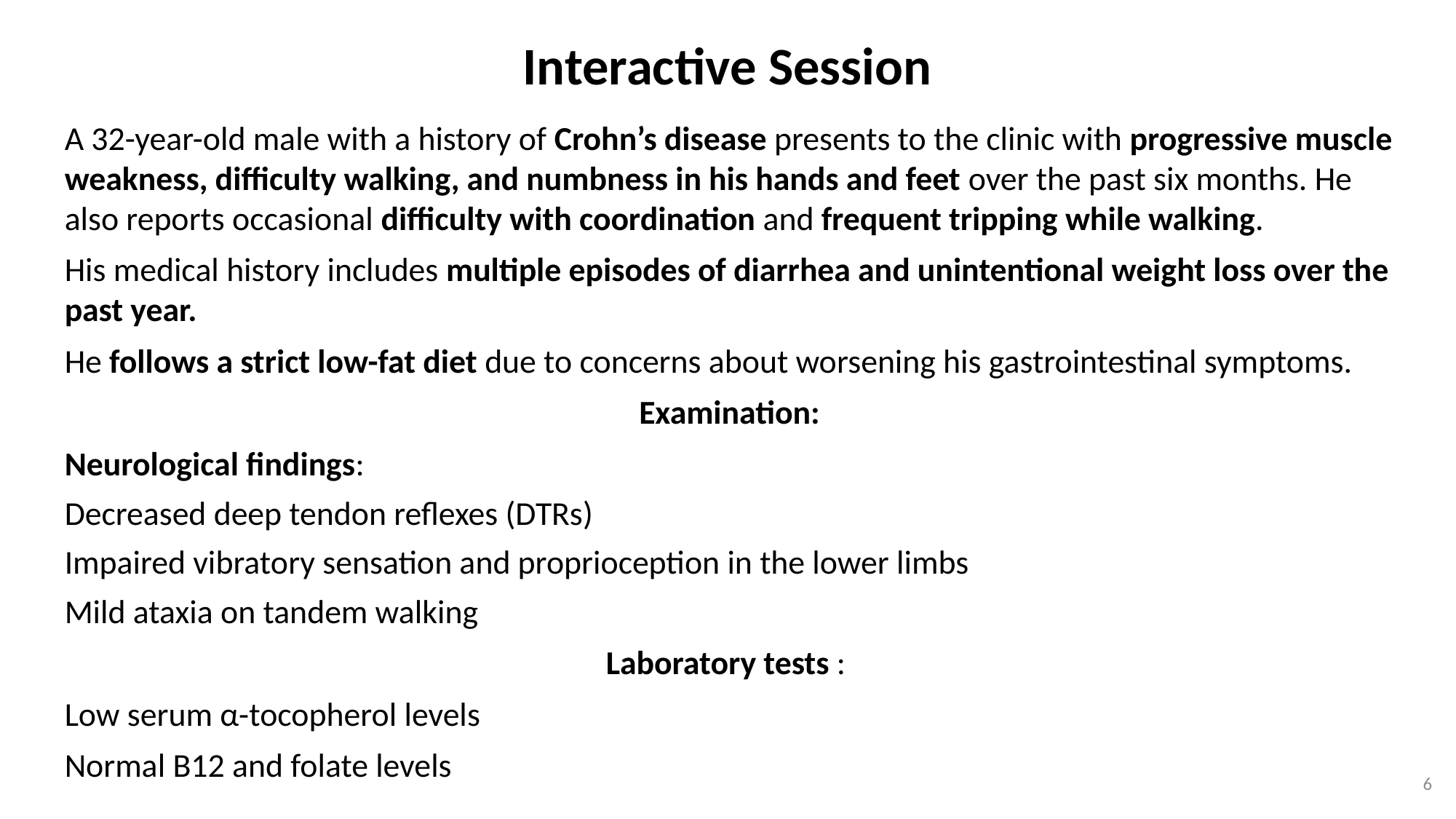

# Interactive Session
A 32-year-old male with a history of Crohn’s disease presents to the clinic with progressive muscle weakness, difficulty walking, and numbness in his hands and feet over the past six months. He also reports occasional difficulty with coordination and frequent tripping while walking.
His medical history includes multiple episodes of diarrhea and unintentional weight loss over the past year.
He follows a strict low-fat diet due to concerns about worsening his gastrointestinal symptoms.
Examination:
Neurological findings:
Decreased deep tendon reflexes (DTRs)
Impaired vibratory sensation and proprioception in the lower limbs
Mild ataxia on tandem walking
Laboratory tests :
Low serum α-tocopherol levels
Normal B12 and folate levels
6